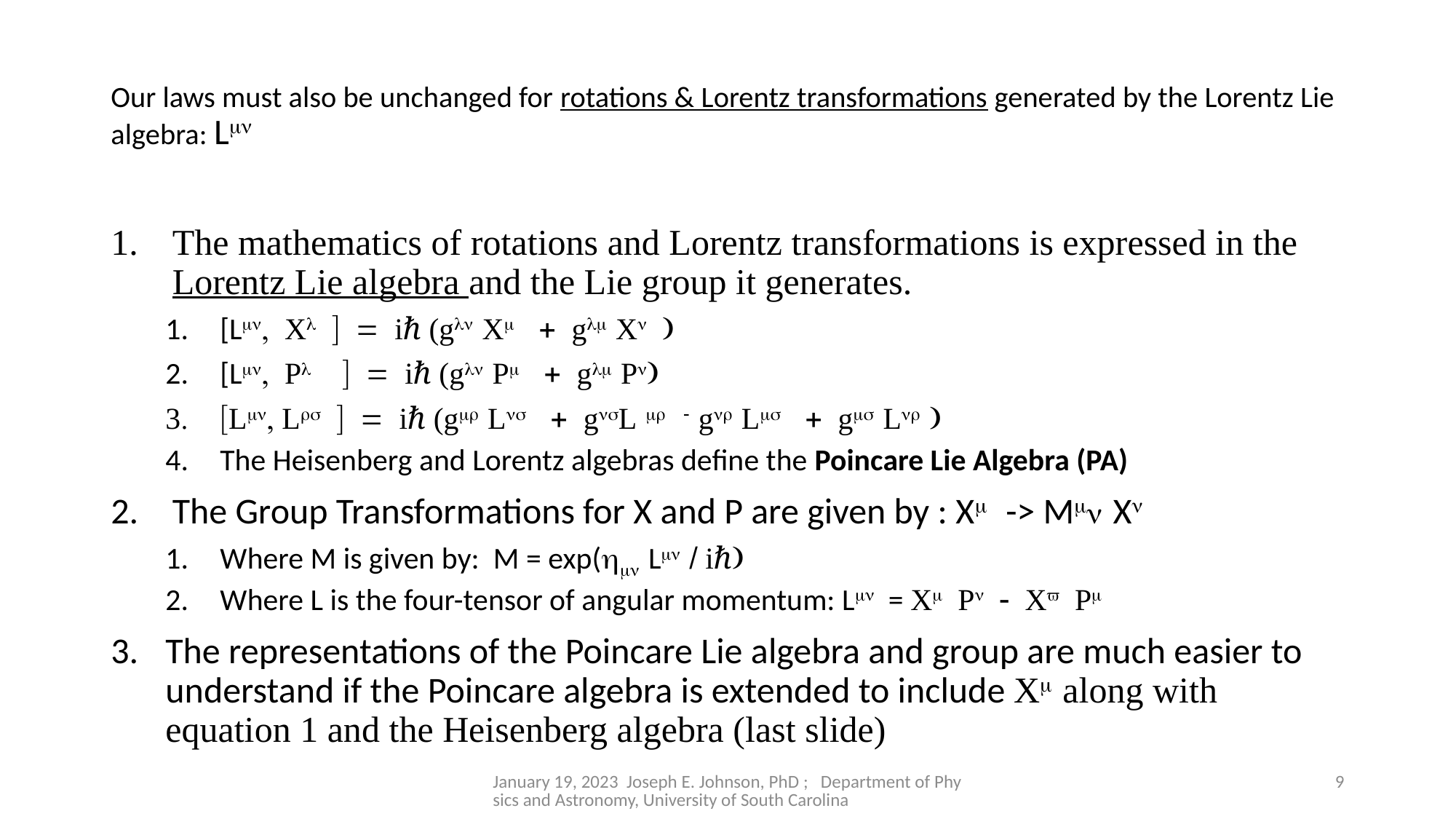

# Our laws must also be unchanged for rotations & Lorentz transformations generated by the Lorentz Lie algebra: Lμν
The mathematics of rotations and Lorentz transformations is expressed in the Lorentz Lie algebra and the Lie group it generates.
[Lμν, Xλ ] = iℏ (gλν Xμ  + gλμ Xν )
[Lμν, Pλ  ] = iℏ (gλν Pμ  + gλμ Pν)
[Lμν, Lρσ ] = iℏ (gμρ Lνσ  + gνσL μρ  − gνρ Lμσ  + gμσ Lνρ )
The Heisenberg and Lorentz algebras define the Poincare Lie Algebra (PA)
The Group Transformations for X and P are given by : Xμ  -> Mμν Xν
Where M is given by:  M = exp(ημν Lμν / iℏ)
Where L is the four-tensor of angular momentum: Lμν  = Xμ Pν − Xϖ Pμ
The representations of the Poincare Lie algebra and group are much easier to understand if the Poincare algebra is extended to include Xμ along with equation 1 and the Heisenberg algebra (last slide)
January 19, 2023  Joseph E. Johnson, PhD ;   Department of Physics and Astronomy, University of South Carolina
9